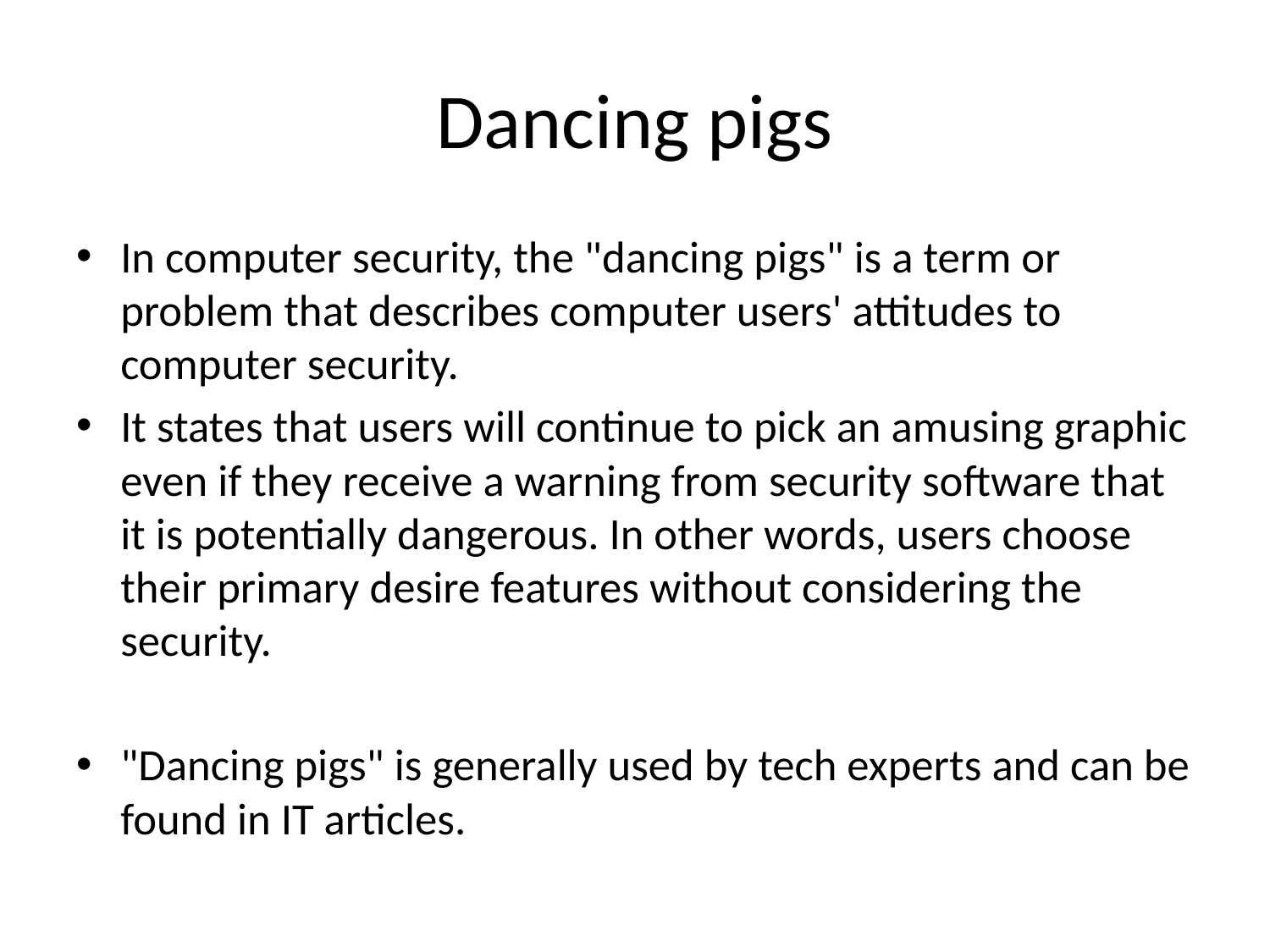

# Dancing pigs
In computer security, the "dancing pigs" is a term or problem that describes computer users' attitudes to computer security.
It states that users will continue to pick an amusing graphic even if they receive a warning from security software that it is potentially dangerous. In other words, users choose their primary desire features without considering the security.

"Dancing pigs" is generally used by tech experts and can be found in IT articles.